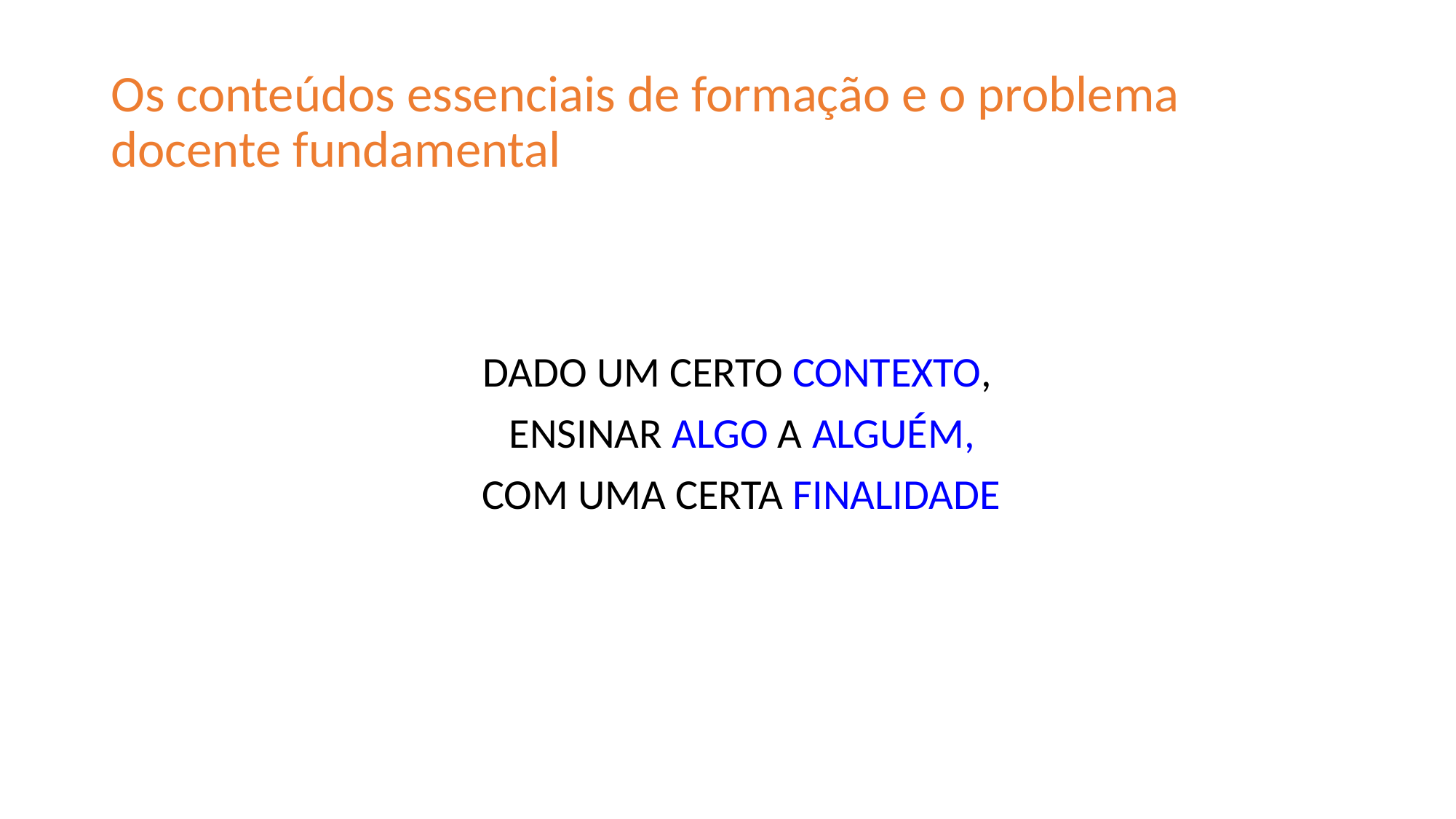

# Os conteúdos essenciais de formação e o problema docente fundamental

  DADO UM CERTO CONTEXTO,
   ENSINAR ALGO A ALGUÉM,
	COM UMA CERTA FINALIDADE